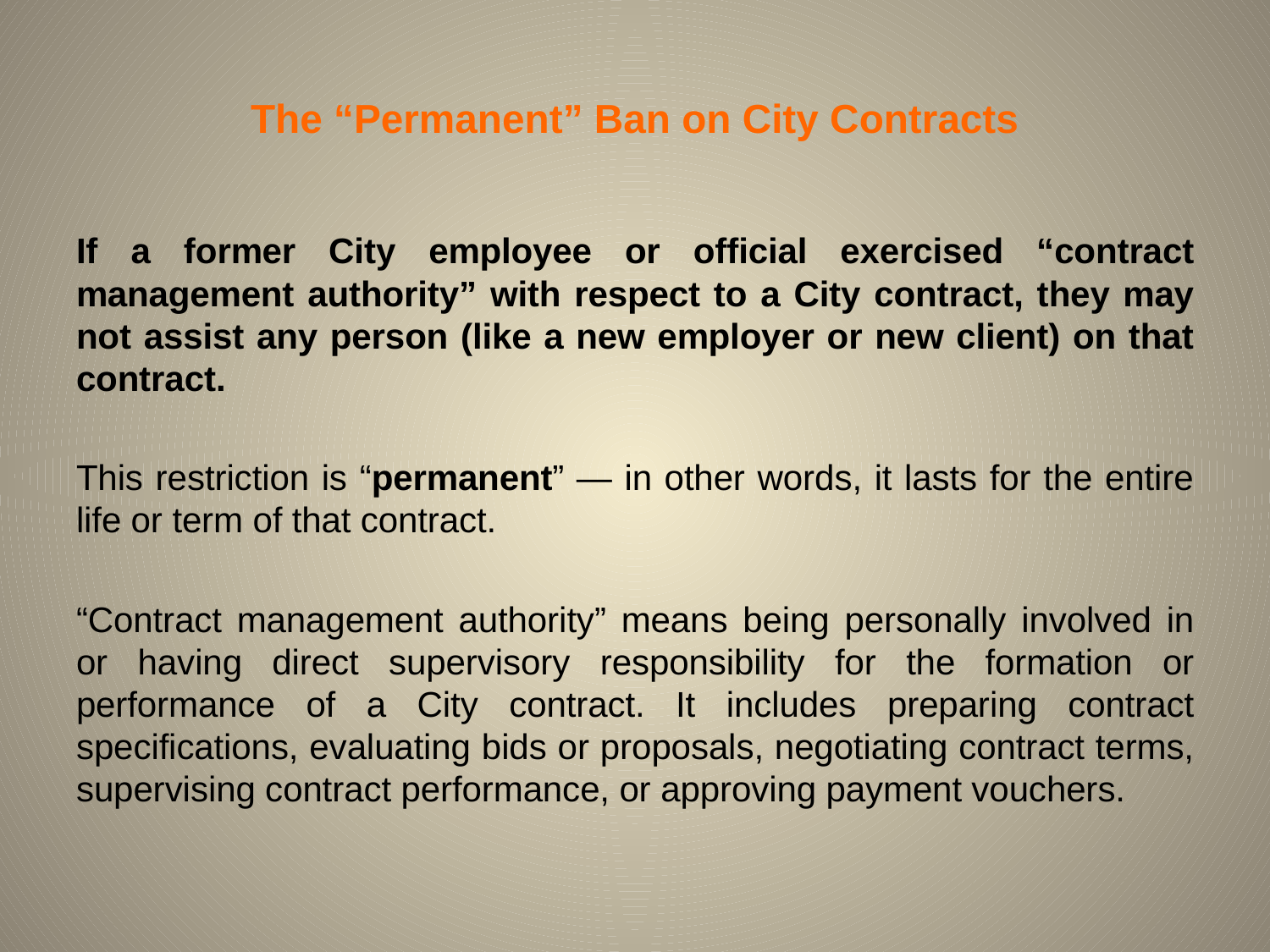

# The “Permanent” Ban on City Contracts
If a former City employee or official exercised “contract management authority” with respect to a City contract, they may not assist any person (like a new employer or new client) on that contract.

This restriction is “permanent” — in other words, it lasts for the entire life or term of that contract.

“Contract management authority” means being personally involved in or having direct supervisory responsibility for the formation or performance of a City contract. It includes preparing contract specifications, evaluating bids or proposals, negotiating contract terms, supervising contract performance, or approving payment vouchers.